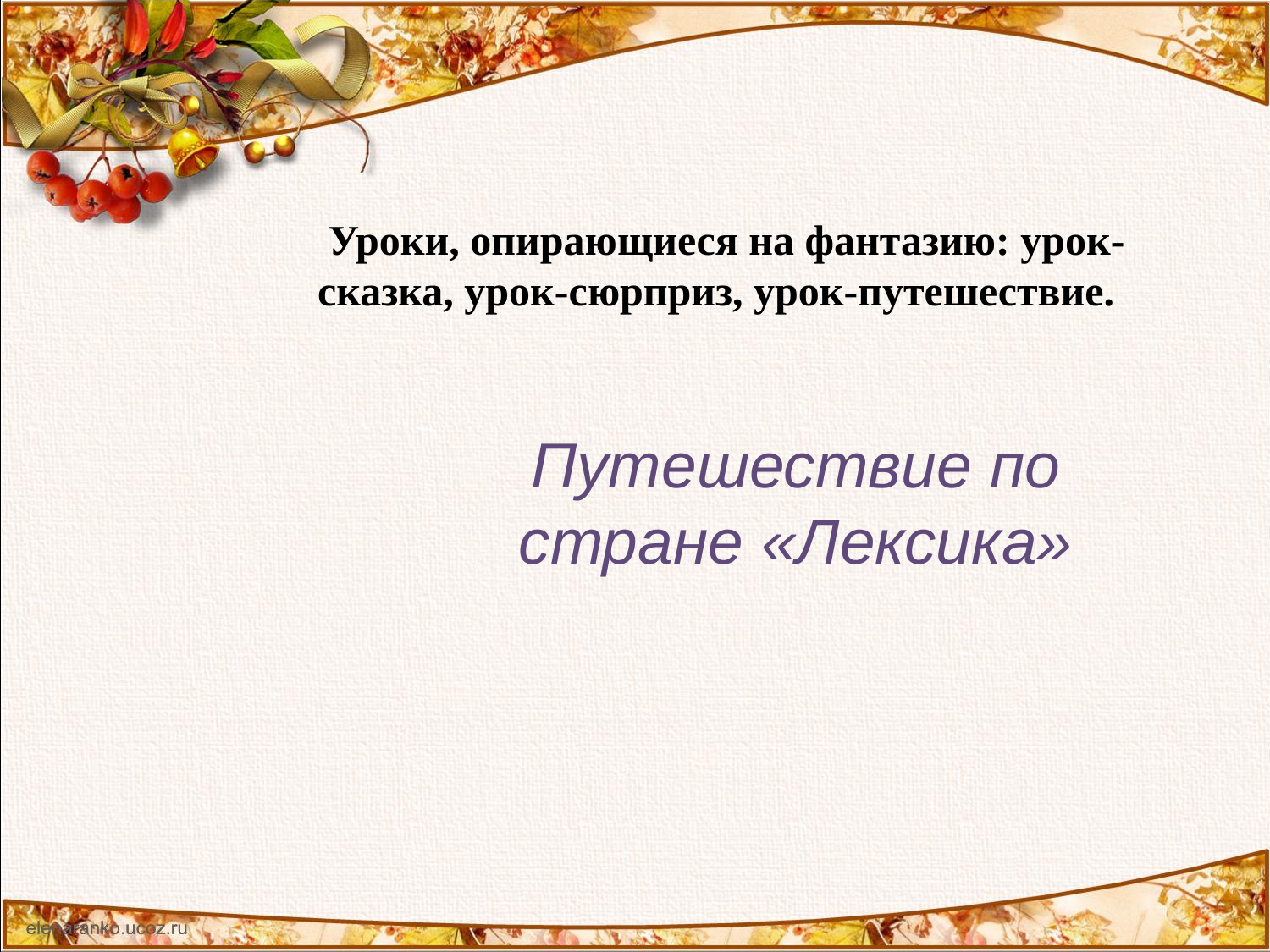

Уроки, опирающиеся на фантазию: урок-сказка, урок-сюрприз, урок-путешествие.
# Путешествие по стране «Лексика»